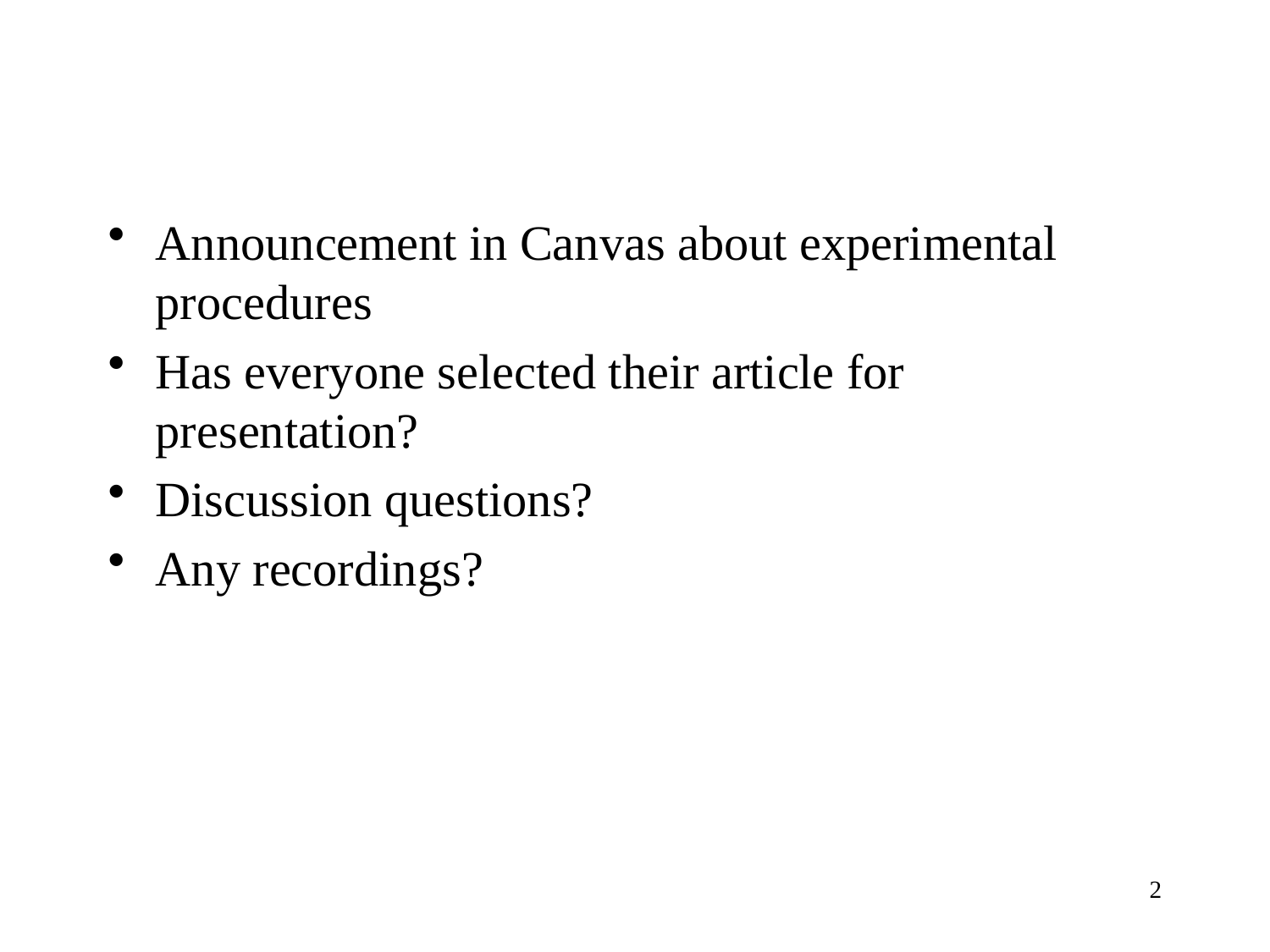

#
Announcement in Canvas about experimental procedures
Has everyone selected their article for presentation?
Discussion questions?
Any recordings?

2